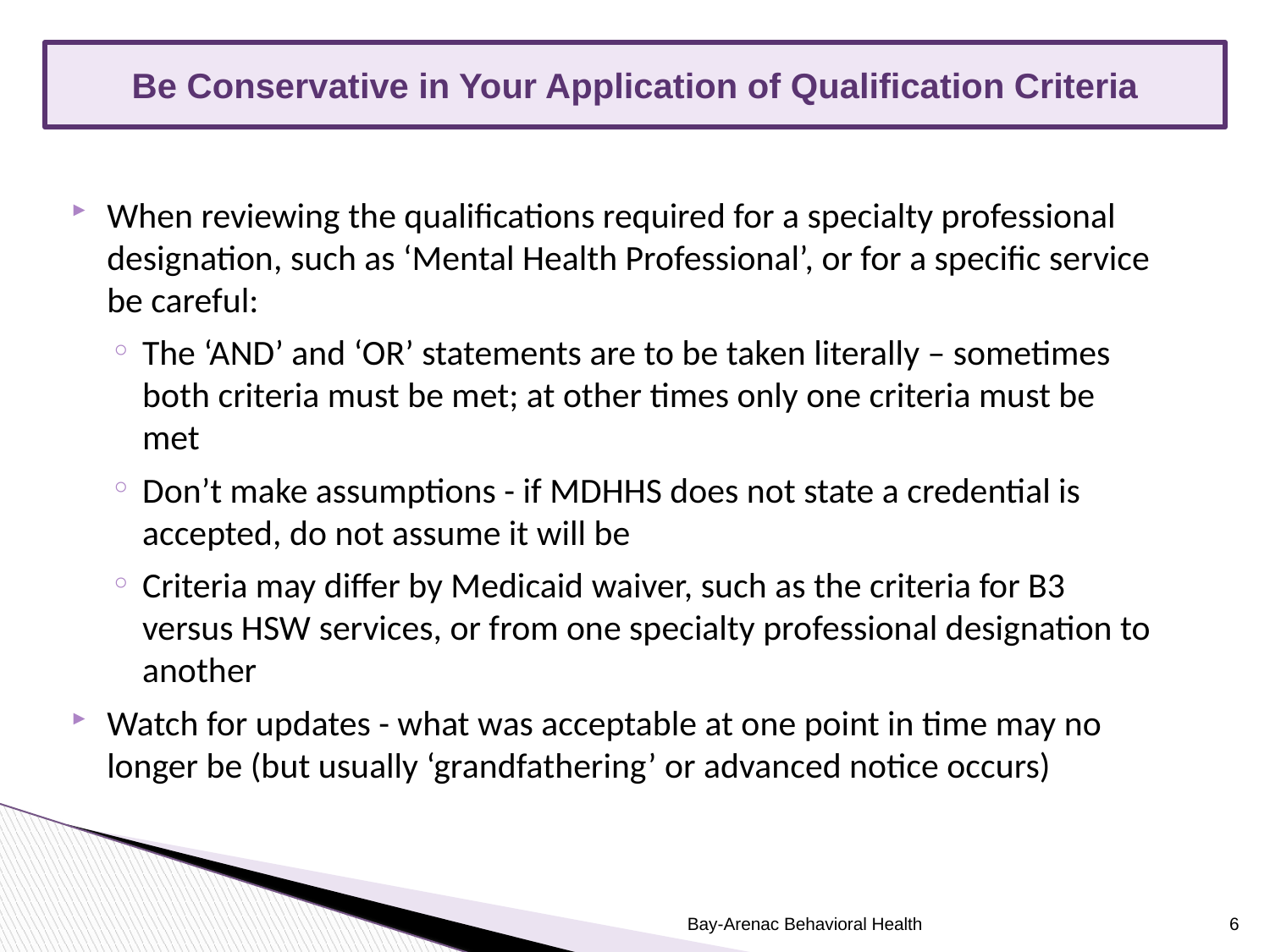

Be Conservative in Your Application of Qualification Criteria

When reviewing the qualifications required for a specialty professional designation, such as ‘Mental Health Professional’, or for a specific service be careful:
The ‘AND’ and ‘OR’ statements are to be taken literally – sometimes both criteria must be met; at other times only one criteria must be met
Don’t make assumptions - if MDHHS does not state a credential is accepted, do not assume it will be
Criteria may differ by Medicaid waiver, such as the criteria for B3 versus HSW services, or from one specialty professional designation to another
Watch for updates - what was acceptable at one point in time may no longer be (but usually ‘grandfathering’ or advanced notice occurs)

Bay-Arenac Behavioral Health
6